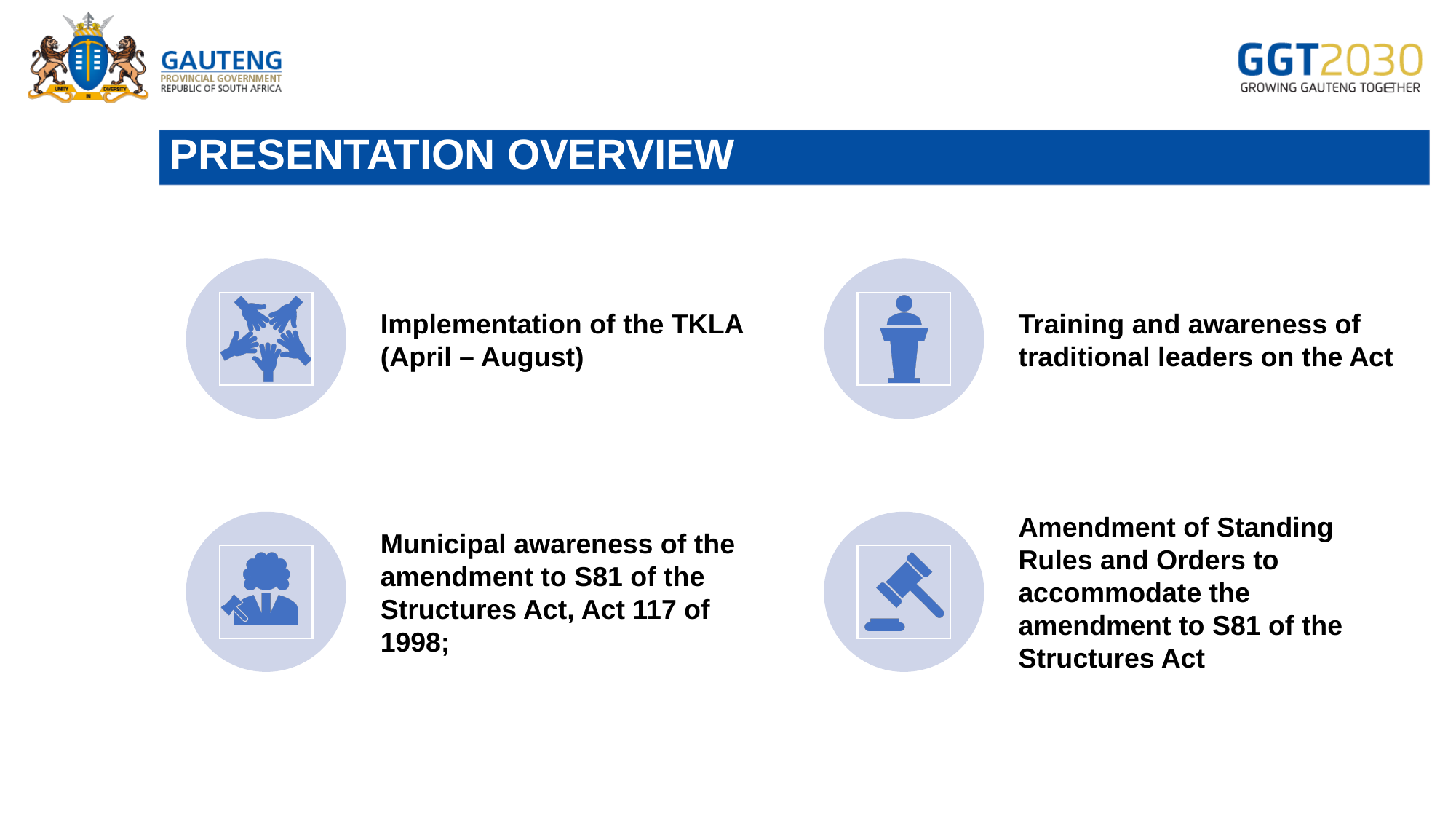

# PRESENTATION OVERVIEW
Implementation of the TKLA (April – August)
Training and awareness of traditional leaders on the Act
Municipal awareness of the amendment to S81 of the Structures Act, Act 117 of 1998;
Amendment of Standing Rules and Orders to accommodate the amendment to S81 of the Structures Act